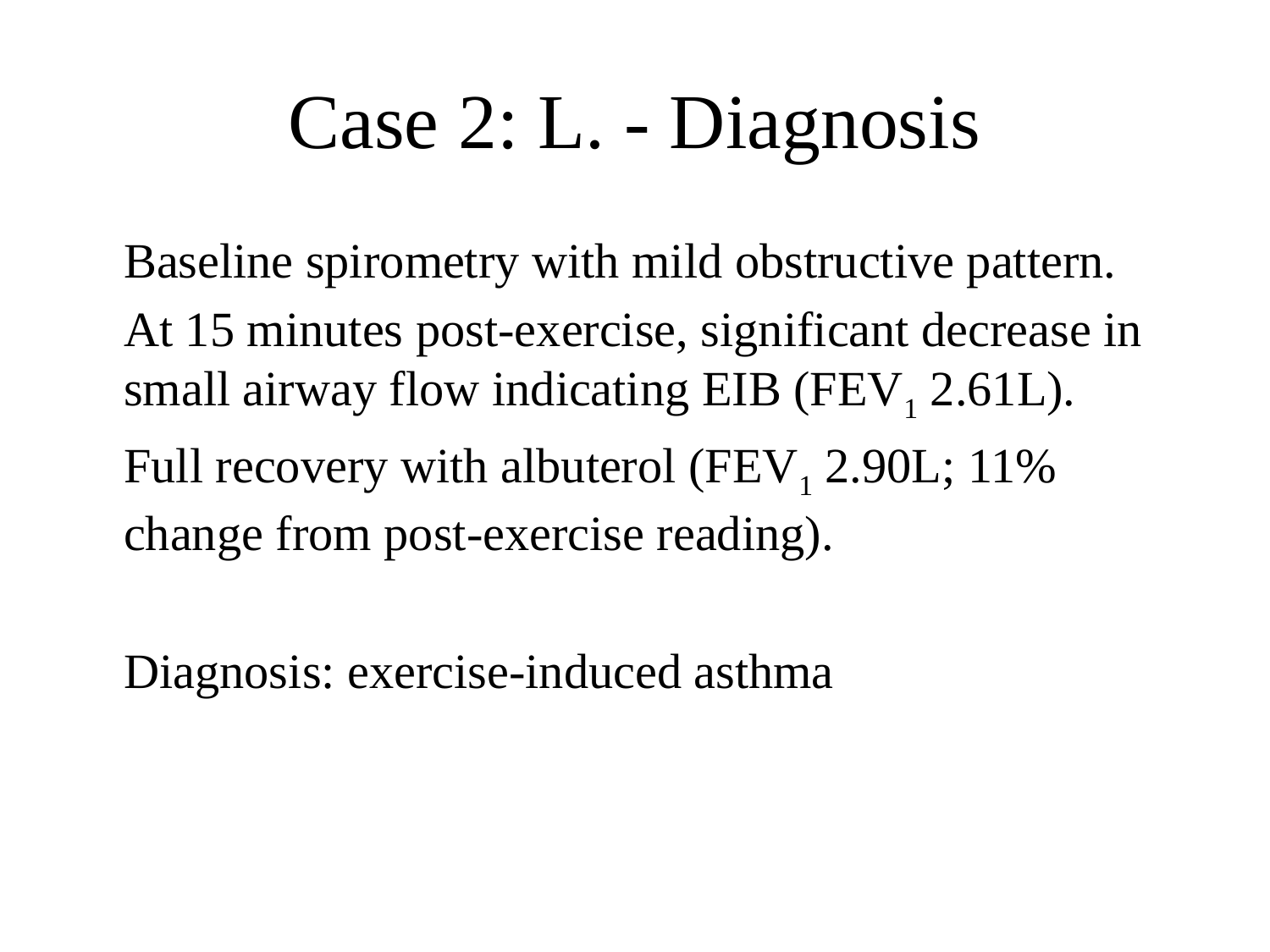

# Case 2: L. - Diagnosis
Baseline spirometry with mild obstructive pattern.
At 15 minutes post-exercise, significant decrease in small airway flow indicating EIB (FEV1 2.61L).
Full recovery with albuterol (FEV1 2.90L; 11% change from post-exercise reading).

Diagnosis: exercise-induced asthma